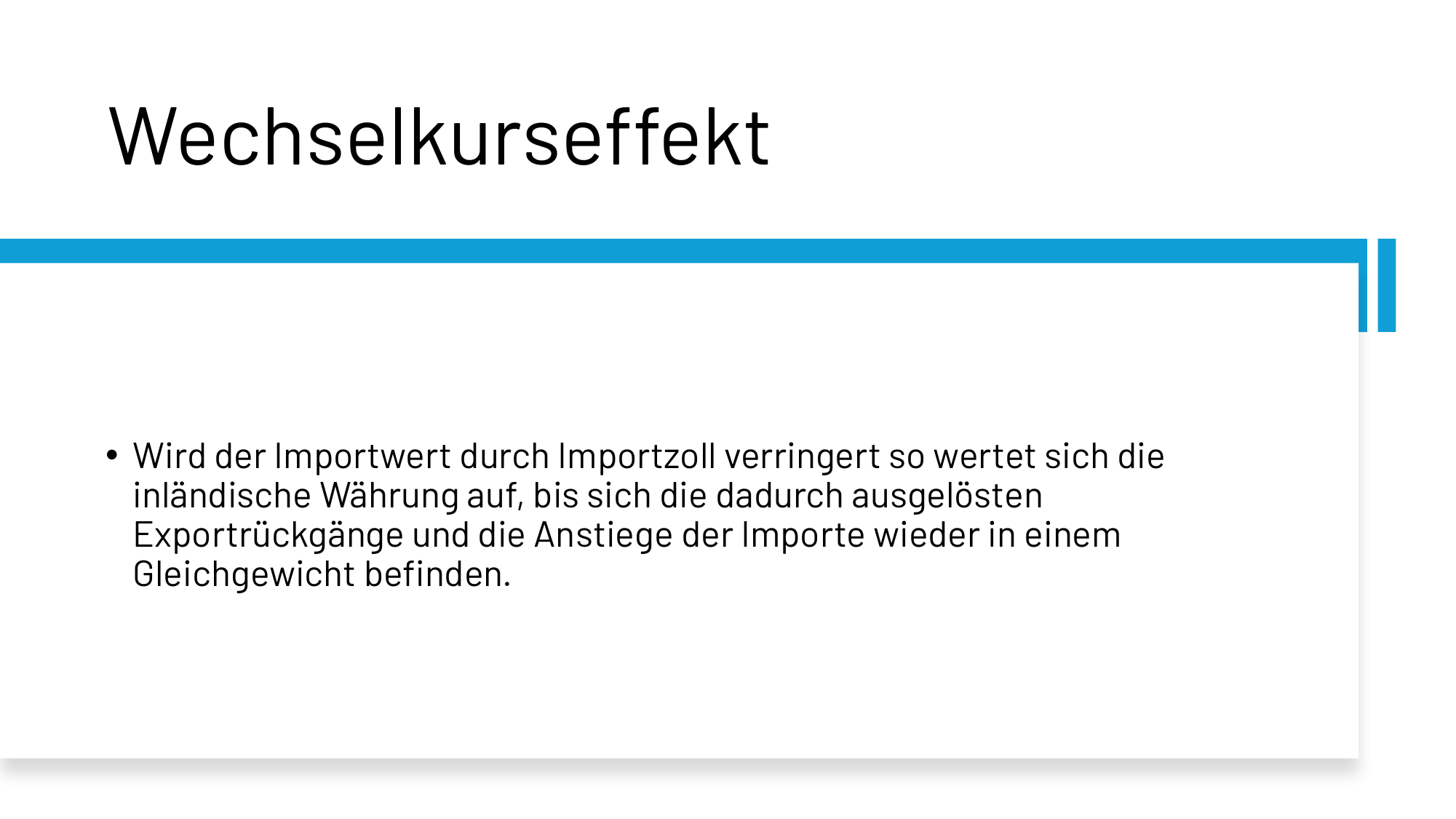

# Wechselkurseffekt

Wird der Importwert durch Importzoll verringert so wertet sich die inländische Währung auf, bis sich die dadurch ausgelösten Exportrückgänge und die Anstiege der Importe wieder in einem Gleichgewicht befinden.